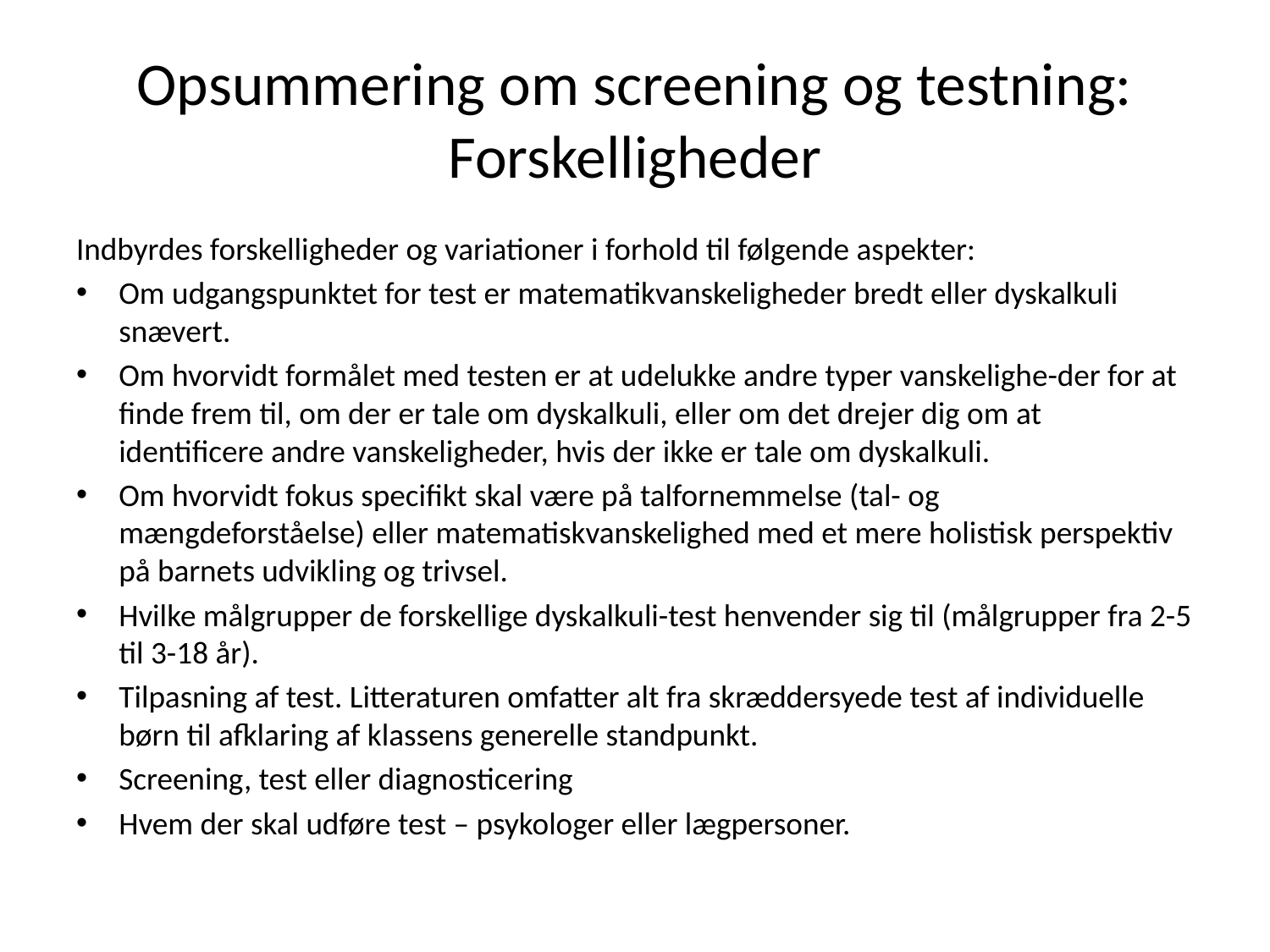

# Opsummering om screening og testning: Forskelligheder
Indbyrdes forskelligheder og variationer i forhold til følgende aspekter:
Om udgangspunktet for test er matematikvanskeligheder bredt eller dyskalkuli snævert.
Om hvorvidt formålet med testen er at udelukke andre typer vanskelighe-der for at finde frem til, om der er tale om dyskalkuli, eller om det drejer dig om at identificere andre vanskeligheder, hvis der ikke er tale om dyskalkuli.
Om hvorvidt fokus specifikt skal være på talfornemmelse (tal- og mængdeforståelse) eller matematiskvanskelighed med et mere holistisk perspektiv på barnets udvikling og trivsel.
Hvilke målgrupper de forskellige dyskalkuli-test henvender sig til (målgrupper fra 2-5 til 3-18 år).
Tilpasning af test. Litteraturen omfatter alt fra skræddersyede test af individuelle børn til afklaring af klassens generelle standpunkt.
Screening, test eller diagnosticering
Hvem der skal udføre test – psykologer eller lægpersoner.